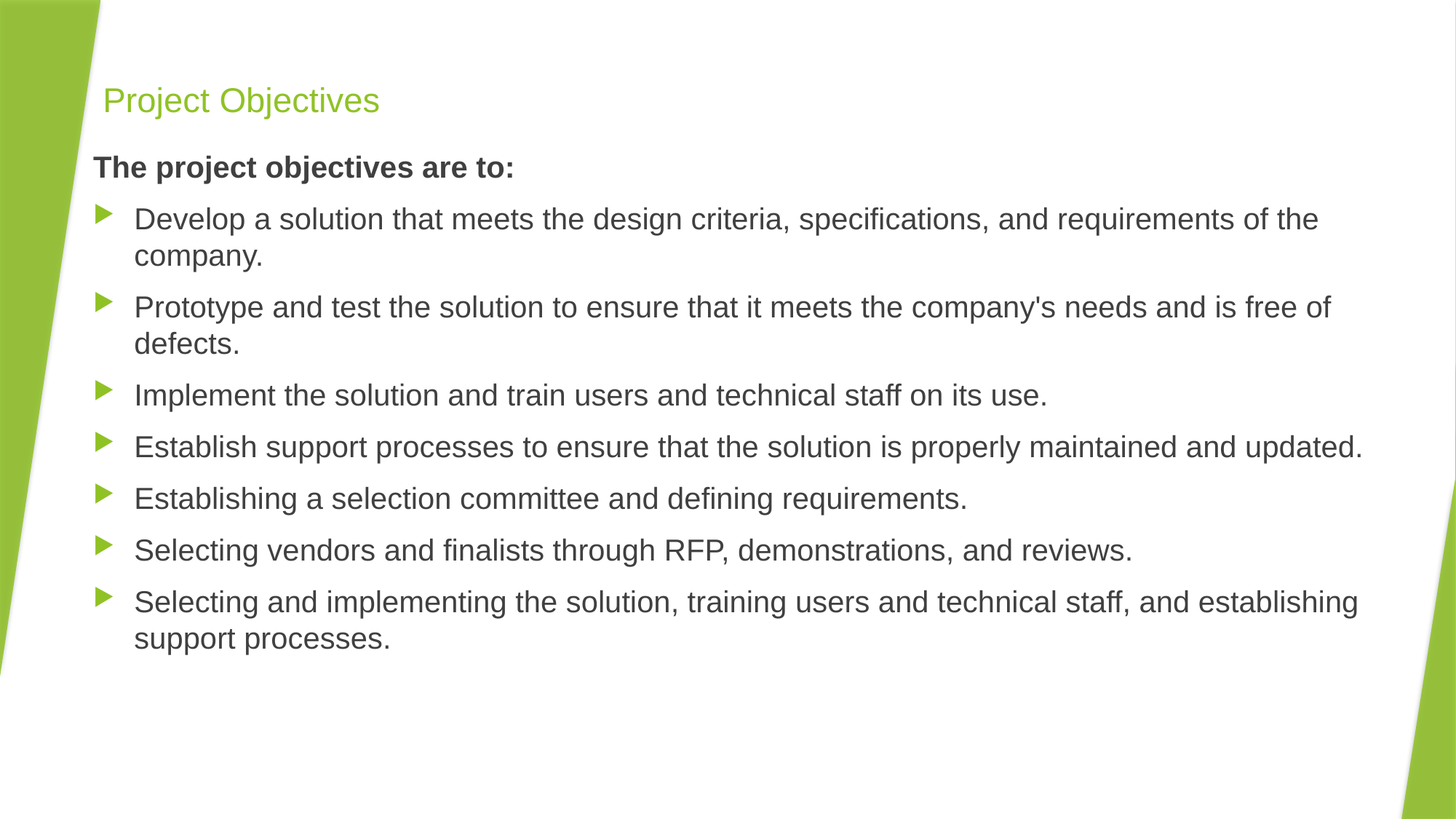

# Project Objectives
The project objectives are to:
Develop a solution that meets the design criteria, specifications, and requirements of the company.
Prototype and test the solution to ensure that it meets the company's needs and is free of defects.
Implement the solution and train users and technical staff on its use.
Establish support processes to ensure that the solution is properly maintained and updated.
Establishing a selection committee and defining requirements.
Selecting vendors and finalists through RFP, demonstrations, and reviews.
Selecting and implementing the solution, training users and technical staff, and establishing support processes.